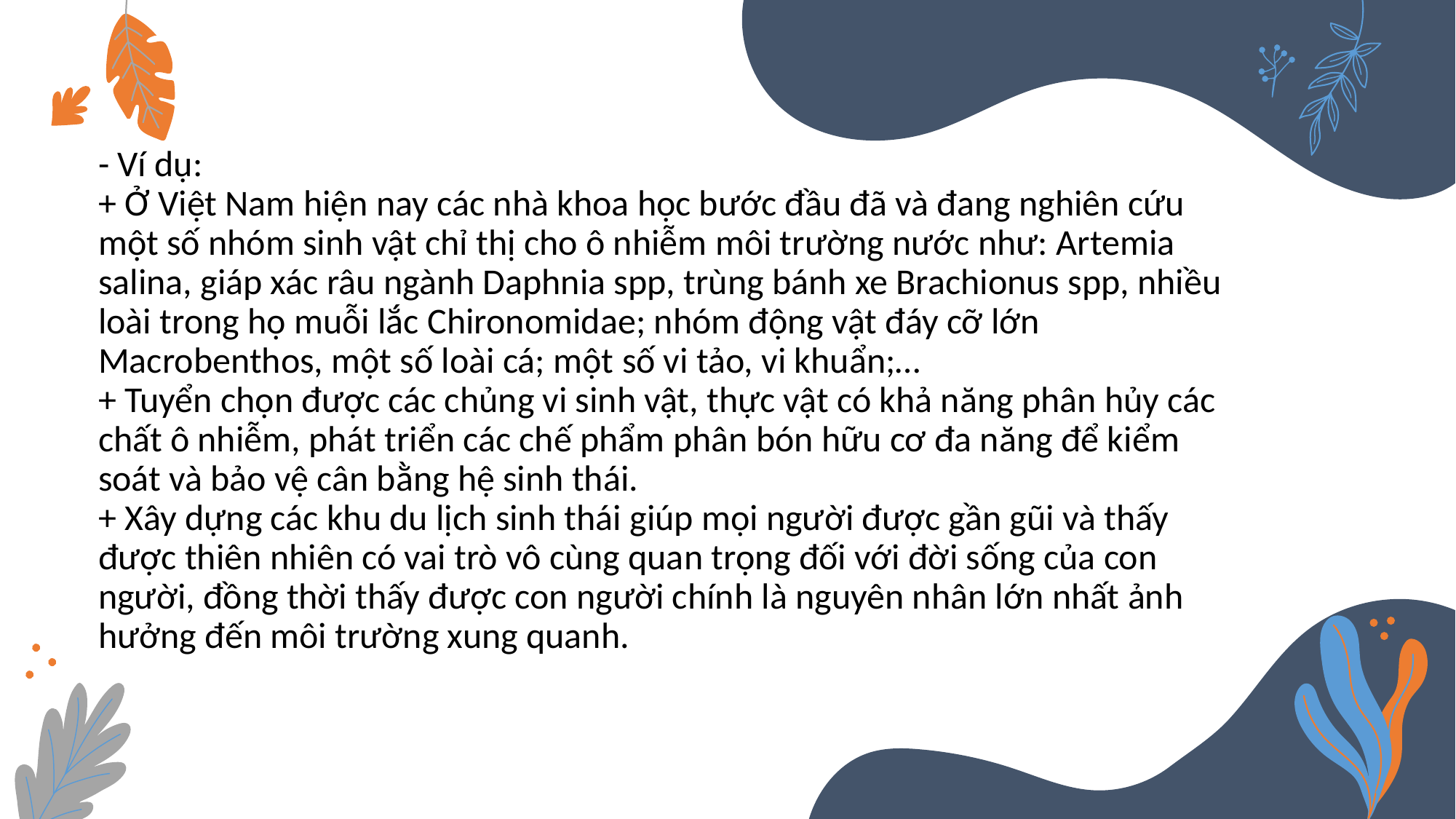

# - Ví dụ: + Ở Việt Nam hiện nay các nhà khoa học bước đầu đã và đang nghiên cứu một số nhóm sinh vật chỉ thị cho ô nhiễm môi trường nước như: Artemia salina, giáp xác râu ngành Daphnia spp, trùng bánh xe Brachionus spp, nhiều loài trong họ muỗi lắc Chironomidae; nhóm động vật đáy cỡ lớn Macrobenthos, một số loài cá; một số vi tảo, vi khuẩn;… + Tuyển chọn được các chủng vi sinh vật, thực vật có khả năng phân hủy các chất ô nhiễm, phát triển các chế phẩm phân bón hữu cơ đa năng để kiểm soát và bảo vệ cân bằng hệ sinh thái. + Xây dựng các khu du lịch sinh thái giúp mọi người được gần gũi và thấy được thiên nhiên có vai trò vô cùng quan trọng đối với đời sống của con người, đồng thời thấy được con người chính là nguyên nhân lớn nhất ảnh hưởng đến môi trường xung quanh.